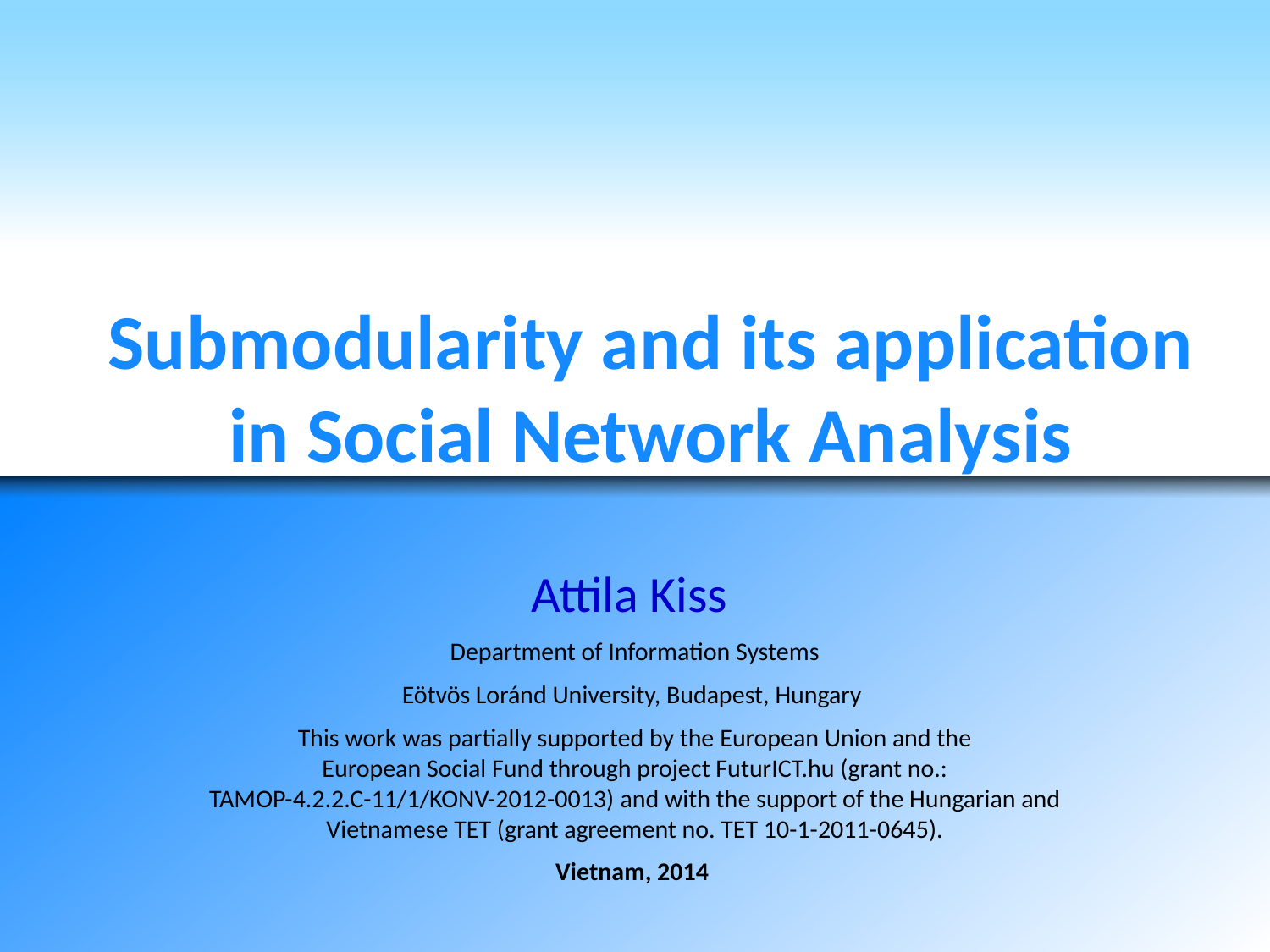

# Submodularity and its application in Social Network Analysis
Attila Kiss
Department of Information Systems
Eötvös Loránd University, Budapest, Hungary
This work was partially supported by the European Union and the
European Social Fund through project FuturICT.hu (grant no.:
TAMOP-4.2.2.C-11/1/KONV-2012-0013) and with the support of the Hungarian and
Vietnamese TET (grant agreement no. TET 10-1-2011-0645).
Vietnam, 2014